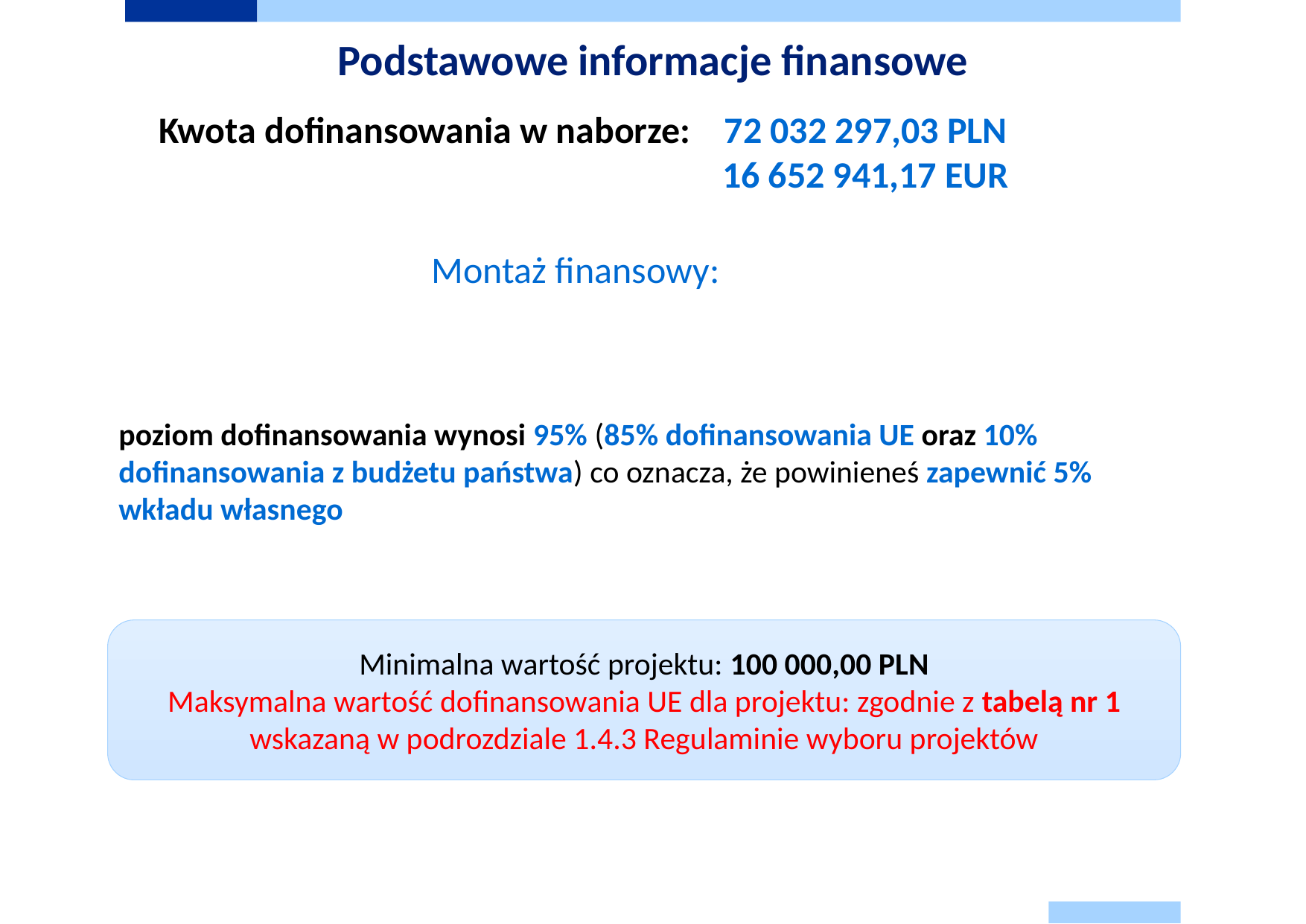

# Podstawowe informacje finansowe
Kwota dofinansowania w naborze:    72 032 297,03 PLN
                                                                                         16 652 941,17 EUR
Montaż finansowy:
poziom dofinansowania wynosi 95% (85% dofinansowania UE oraz 10% dofinansowania z budżetu państwa) co oznacza, że powinieneś zapewnić 5% wkładu własnego
Minimalna wartość projektu: 100 000,00 PLN
Maksymalna wartość dofinansowania UE dla projektu: zgodnie z tabelą nr 1 wskazaną w podrozdziale 1.4.3 Regulaminie wyboru projektów